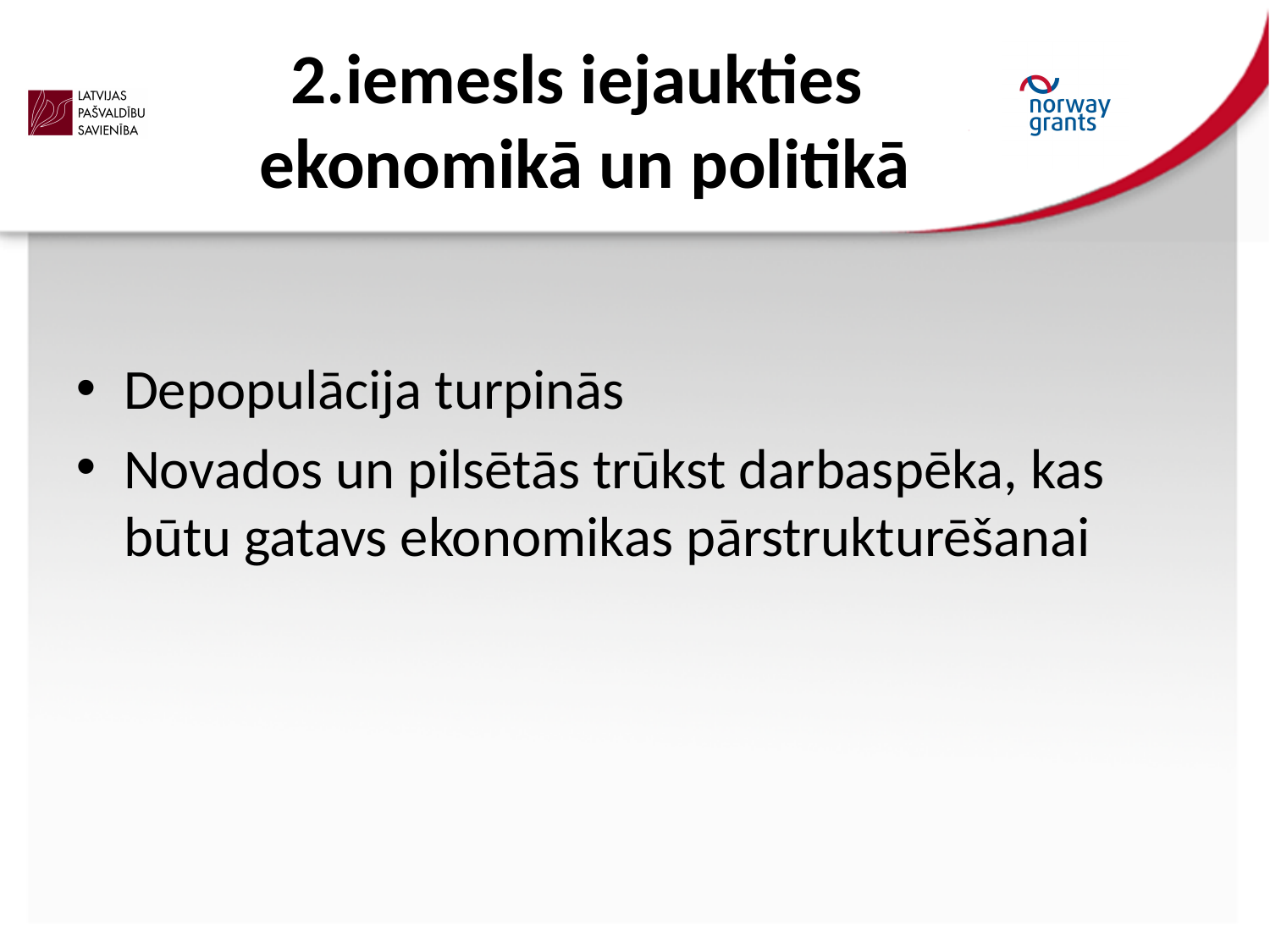

# 2.iemesls iejaukties ekonomikā un politikā
Depopulācija turpinās
Novados un pilsētās trūkst darbaspēka, kas būtu gatavs ekonomikas pārstrukturēšanai